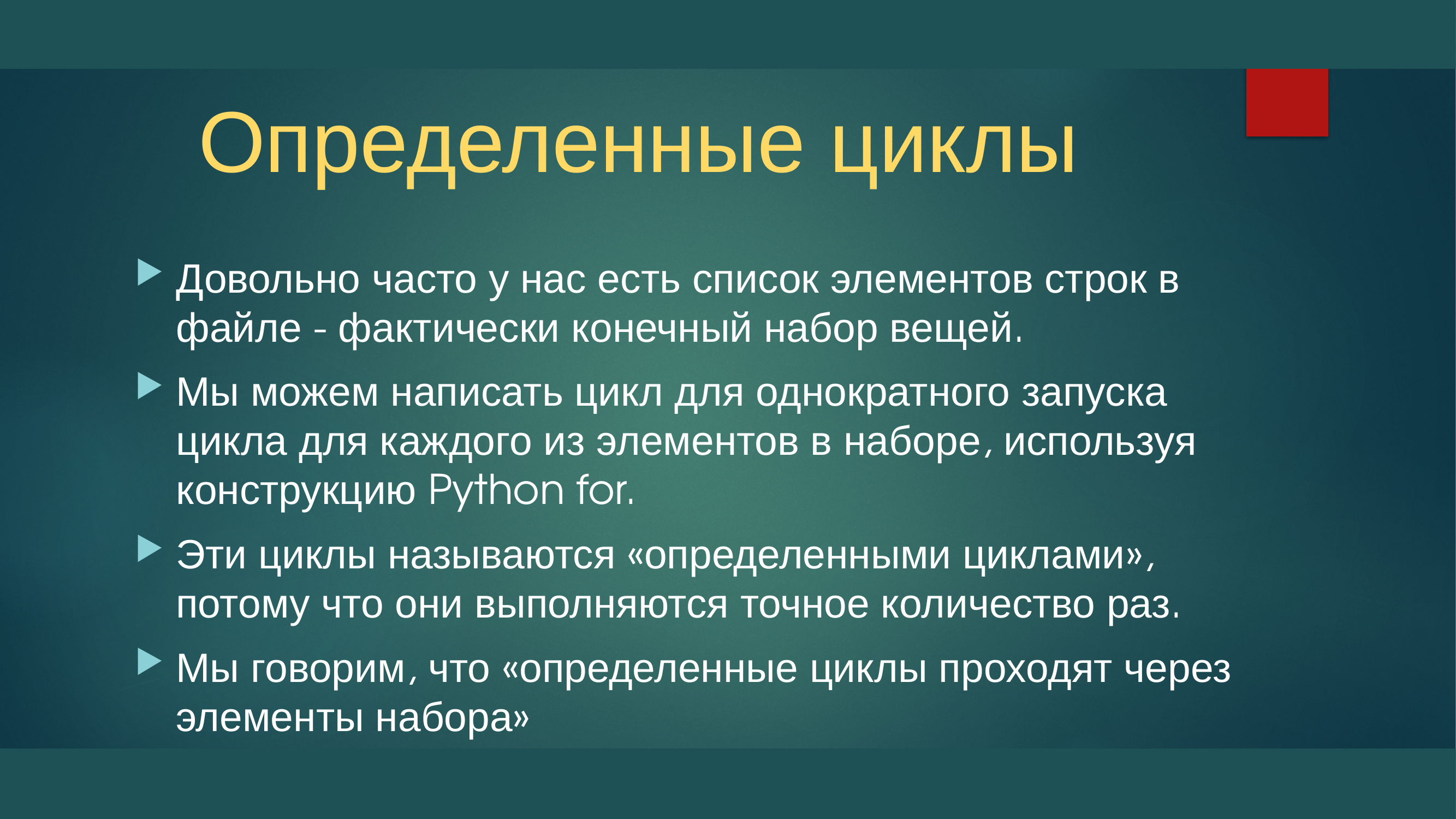

# Определенные циклы
Довольно часто у нас есть список элементов строк в файле - фактически конечный набор вещей.
Мы можем написать цикл для однократного запуска цикла для каждого из элементов в наборе, используя конструкцию Python for.
Эти циклы называются «определенными циклами», потому что они выполняются точное количество раз.
Мы говорим, что «определенные циклы проходят через элементы набора»